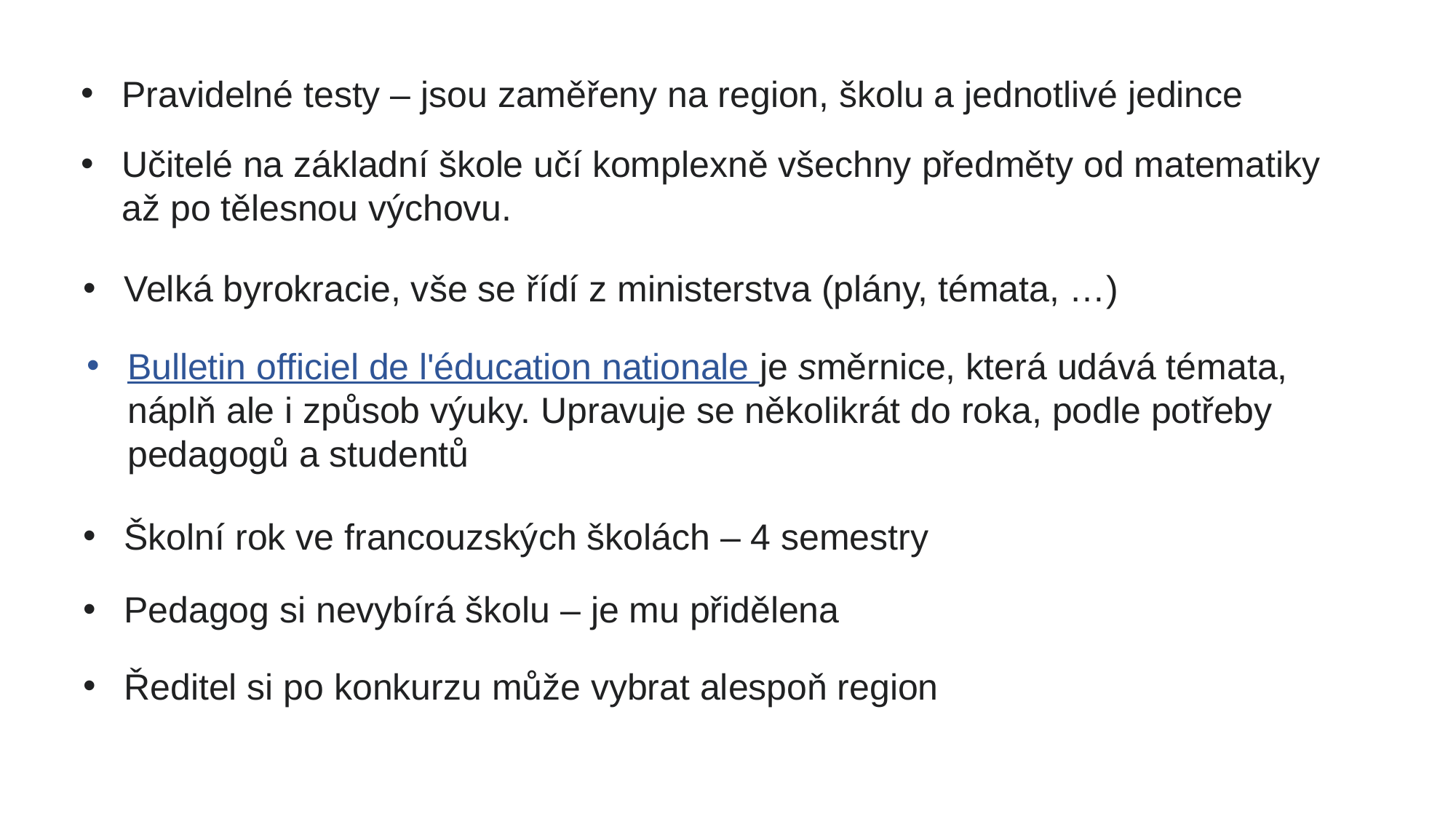

Pravidelné testy – jsou zaměřeny na region, školu a jednotlivé jedince
Učitelé na základní škole učí komplexně všechny předměty od matematiky až po tělesnou výchovu.
Velká byrokracie, vše se řídí z ministerstva (plány, témata, …)
Bulletin officiel de l'éducation nationale je směrnice, která udává témata, náplň ale i způsob výuky. Upravuje se několikrát do roka, podle potřeby pedagogů a studentů
Školní rok ve francouzských školách – 4 semestry
Pedagog si nevybírá školu – je mu přidělena
Ředitel si po konkurzu může vybrat alespoň region